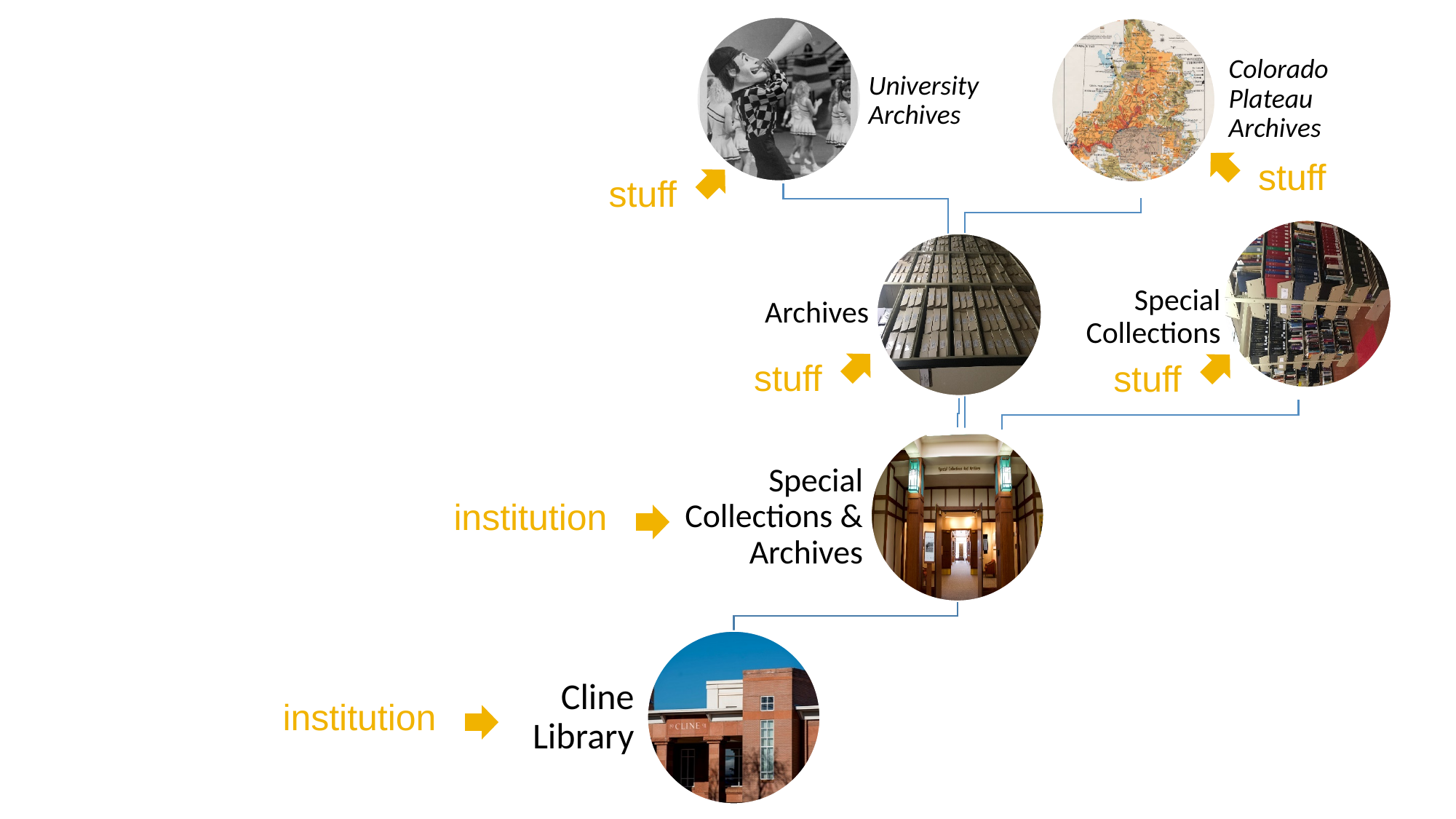

Cline Library

Special Collections & Archives

Special Collections
Archives

University Archives
Colorado Plateau Archives

stuff

stuff

stuff

stuff
institution

institution